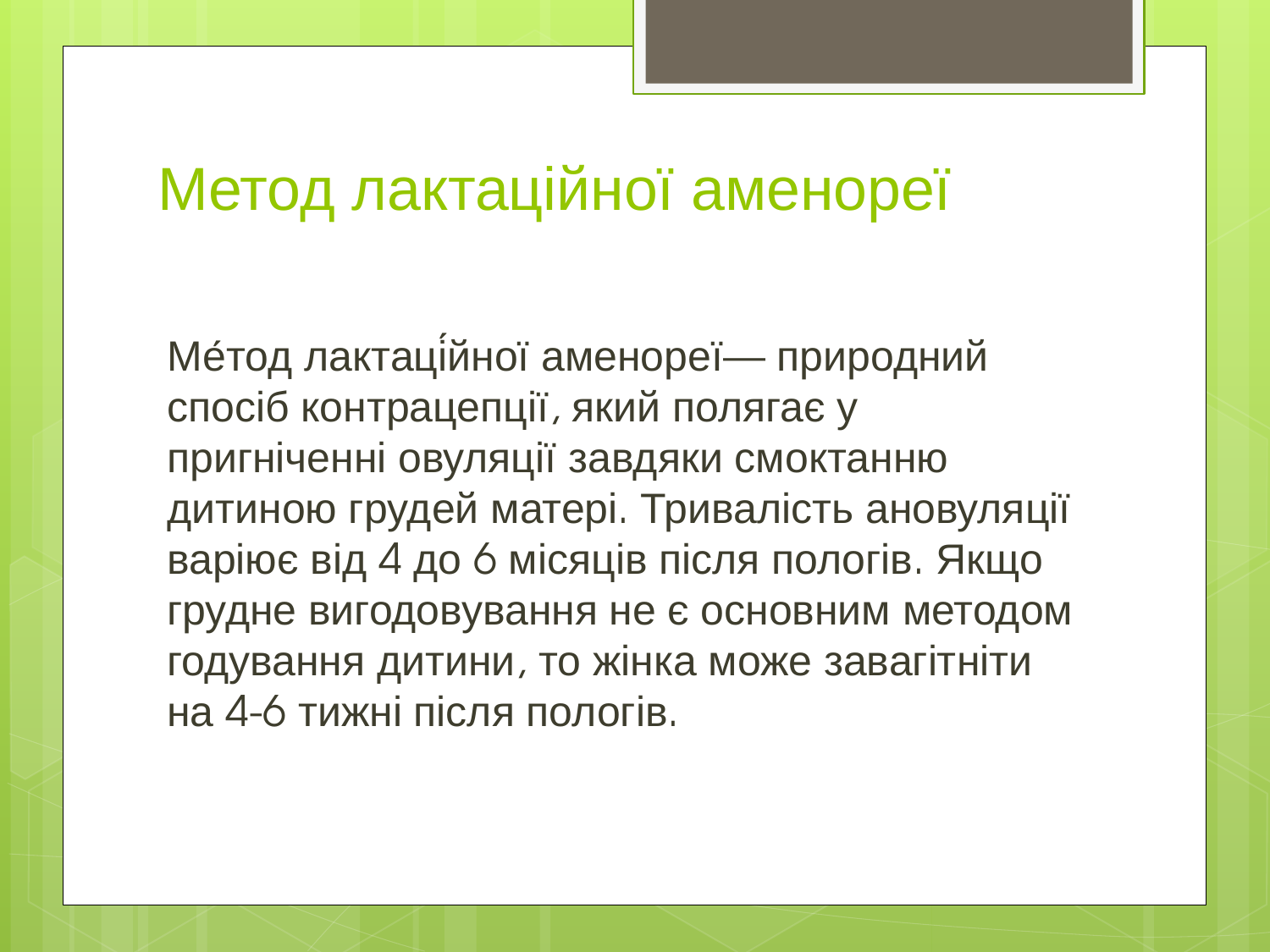

# Метод лактаційної аменореї
Ме́тод лактаці́йної аменореї— природний спосіб контрацепції, який полягає у пригніченні овуляції завдяки смоктанню дитиною грудей матері. Тривалість ановуляції варіює від 4 до 6 місяців після пологів. Якщо грудне вигодовування не є основним методом годування дитини, то жінка може завагітніти на 4-6 тижні після пологів.